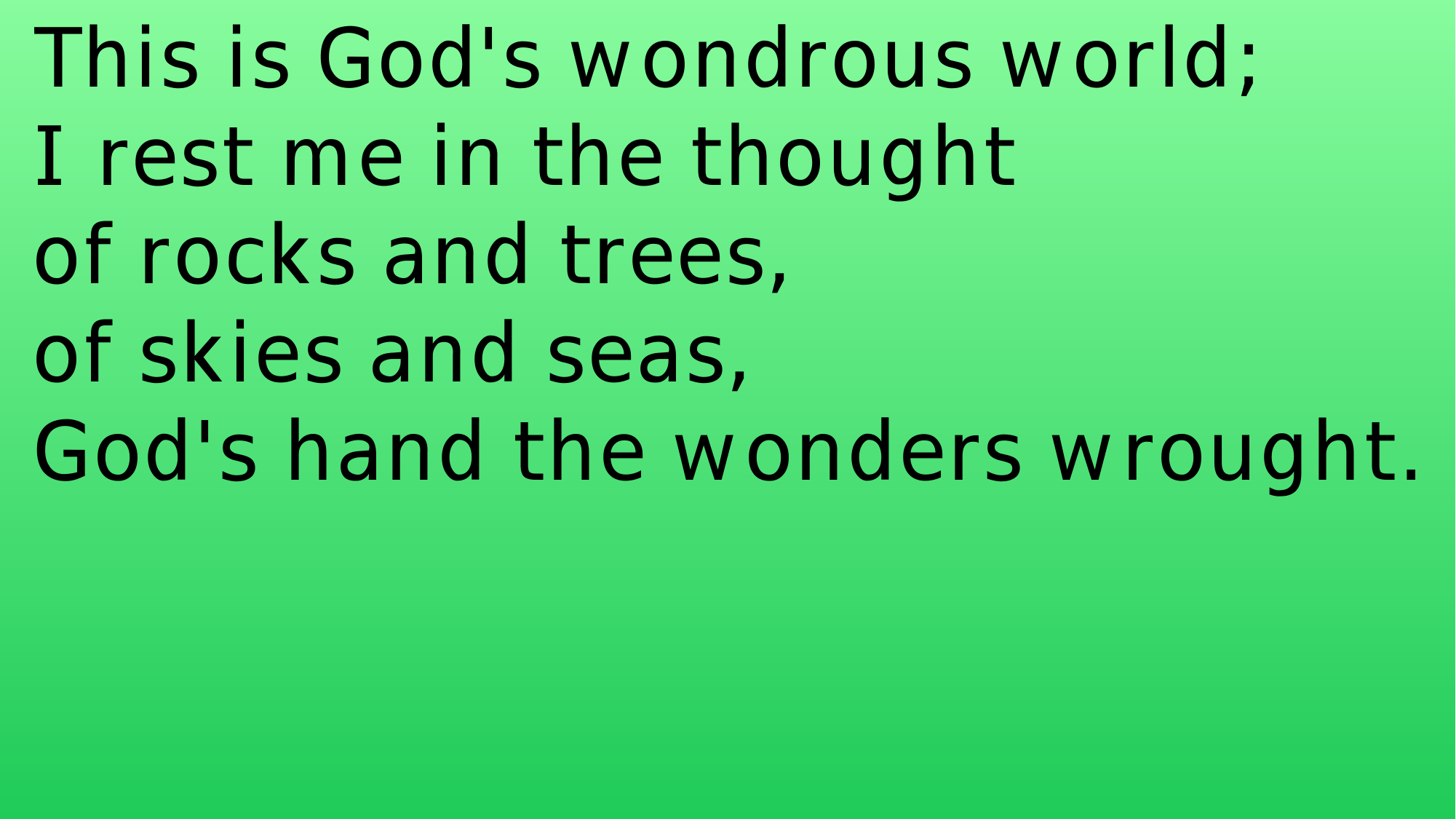

This is God's wondrous world;
 I rest me in the thought
 of rocks and trees,
 of skies and seas,
 God's hand the wonders wrought.